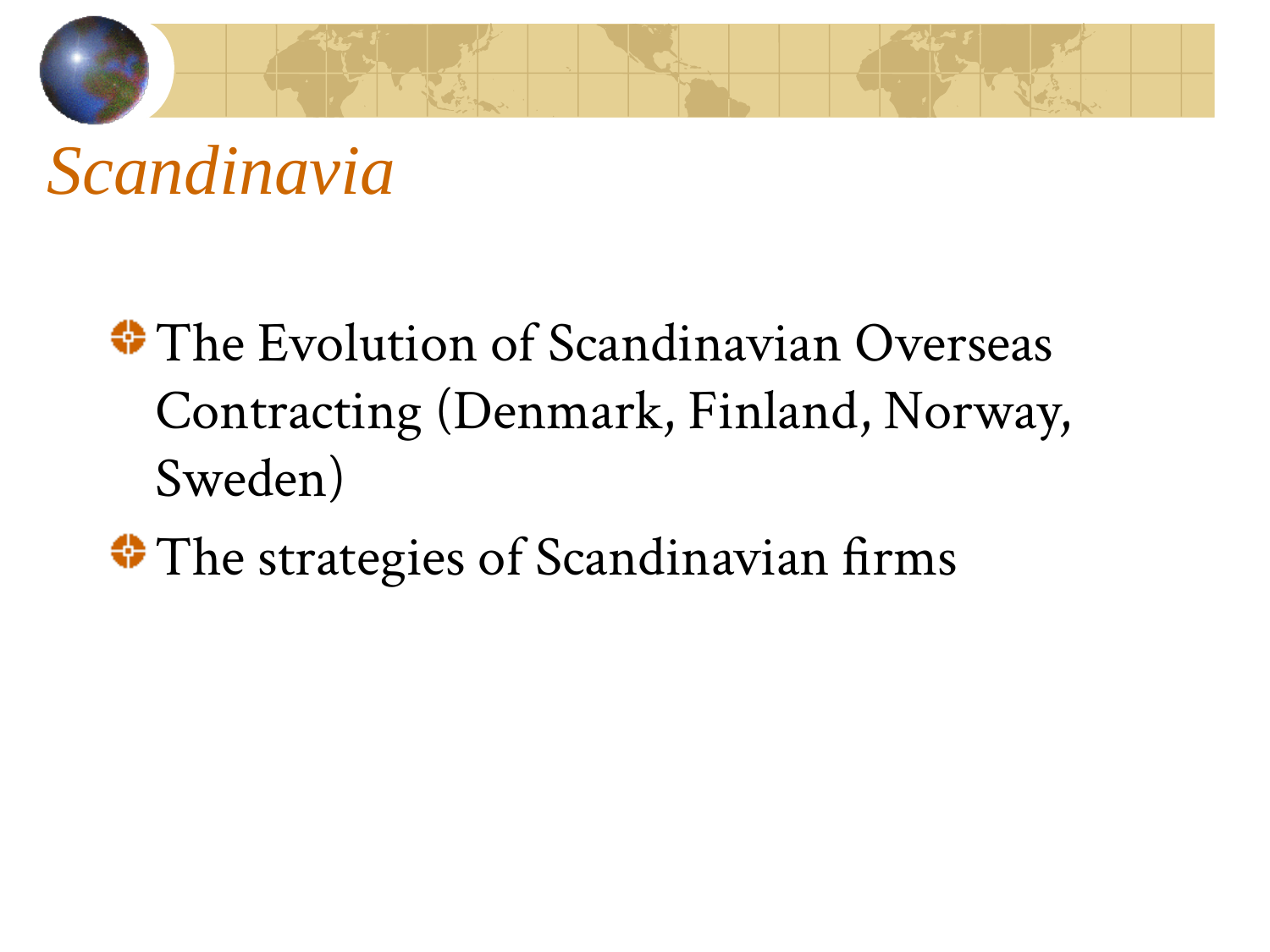

# Scandinavia
The Evolution of Scandinavian Overseas Contracting (Denmark, Finland, Norway, Sweden)
The strategies of Scandinavian firms